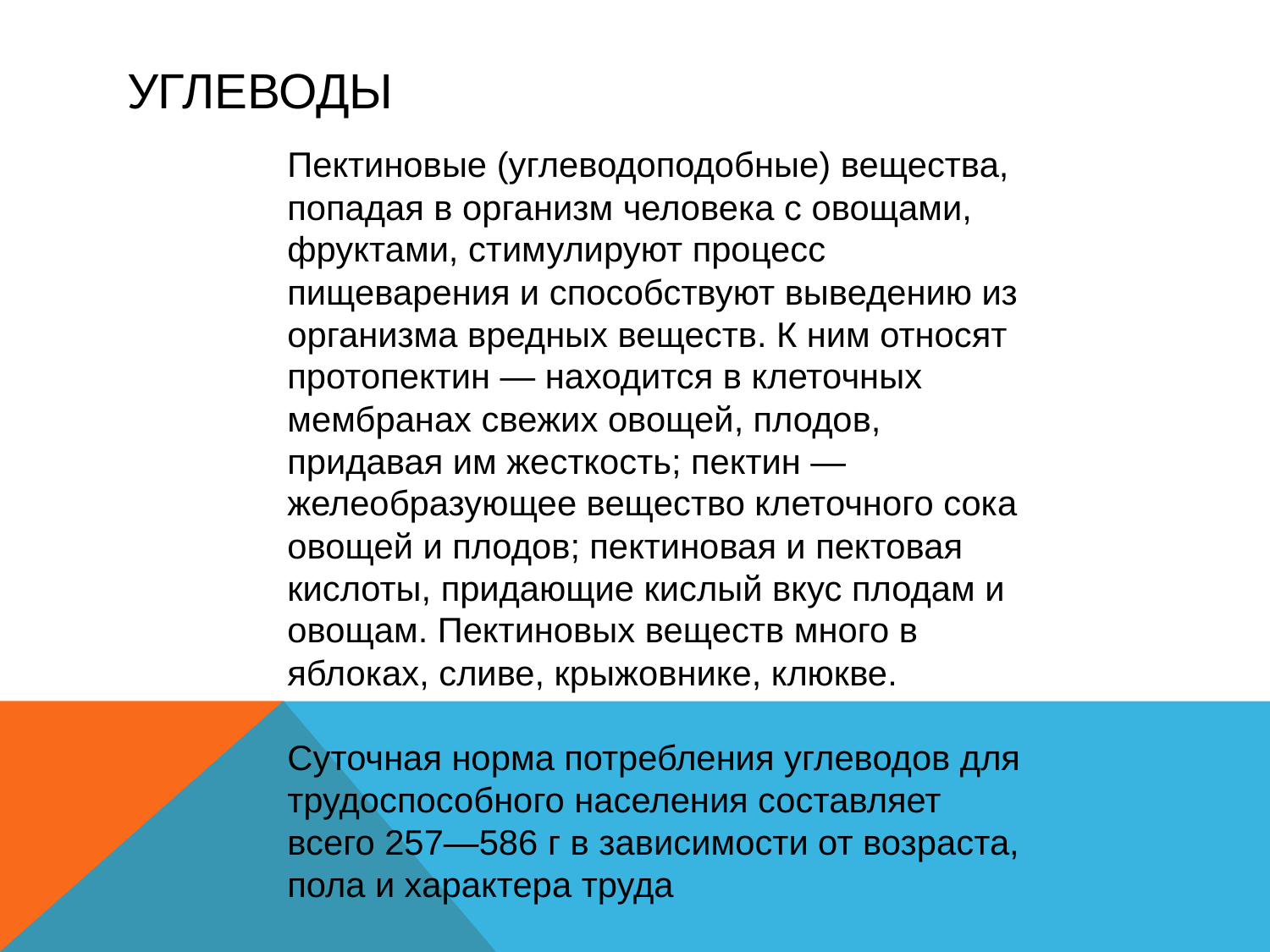

# Углеводы
Пектиновые (углеводоподобные) вещества, попадая в организм человека с овощами, фруктами, стимулируют процесс пищеварения и способствуют выведению из организма вредных веществ. К ним относят протопектин — находится в клеточных мембранах свежих овощей, плодов, придавая им жесткость; пектин — желеобразующее вещество клеточного сока овощей и плодов; пектиновая и пектовая кислоты, придающие кислый вкус плодам и овощам. Пектиновых веществ много в яблоках, сливе, крыжовнике, клюкве.

Суточная норма потребления углеводов для трудоспособного населения составляет всего 257—586 г в зависимости от возраста, пола и характера труда